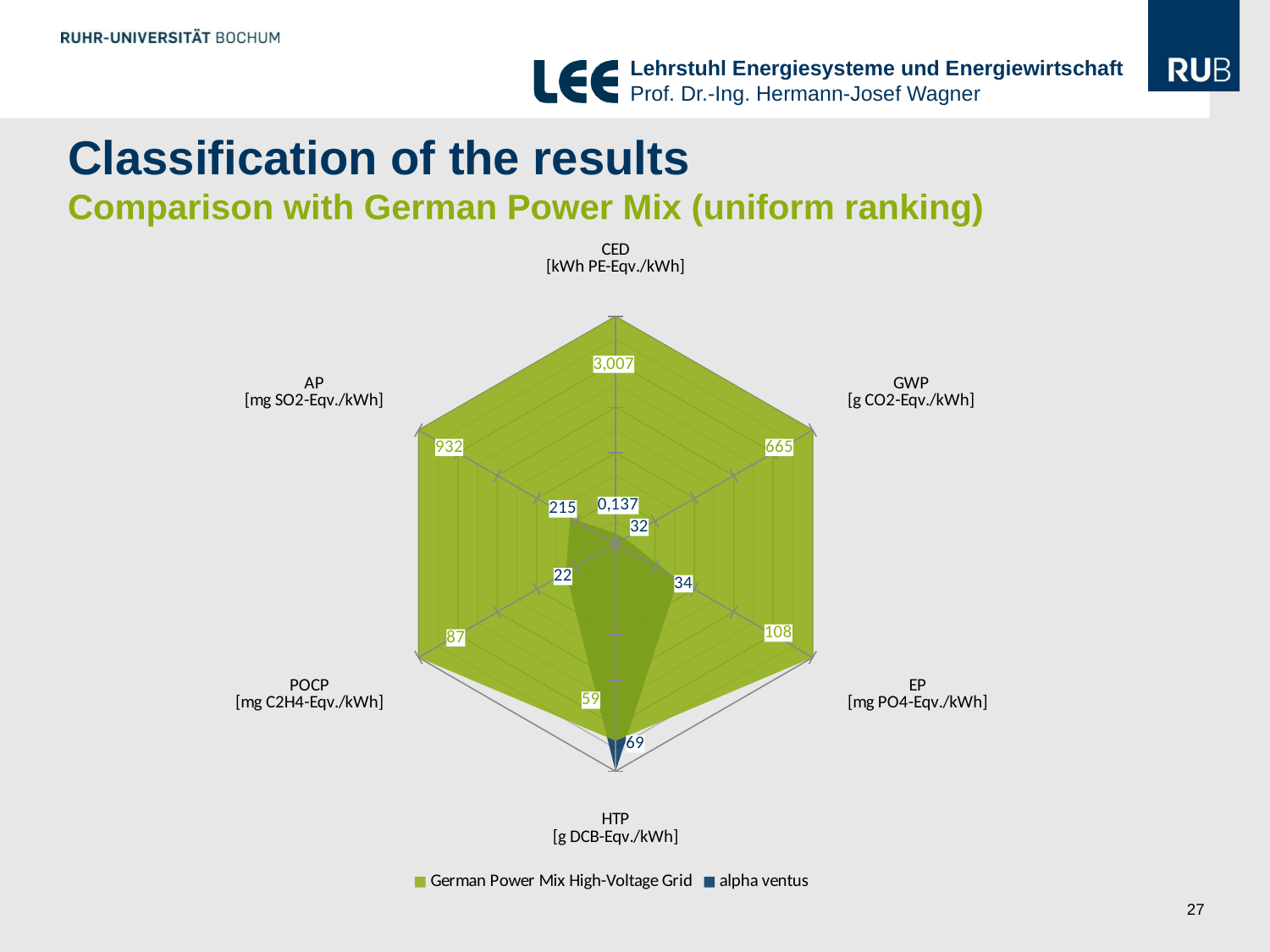

# Classification of the results Comparison with German Power Mix (uniform ranking)

### Chart

| Category | German Power Mix High-Voltage Grid | alpha ventus |
|---|---|---|
| CED
[kWh PE-Eqv./kWh] | 5.0 | 0.2274524928046167 |
| GWP
[g CO2-Eqv./kWh] | 5.0 | 0.23953932896482524 |
| EP
[mg PO4-Eqv./kWh] | 5.0 | 1.5818770000009246 |
| HTP
[g DCB-Eqv./kWh] | 4.3319488052999064 | 5.0 |
| POCP
[mg C2H4-Eqv./kWh] | 5.0 | 1.2620106624671759 |
| AP
[mg SO2-Eqv./kWh] | 5.0 | 1.154422368667051 |